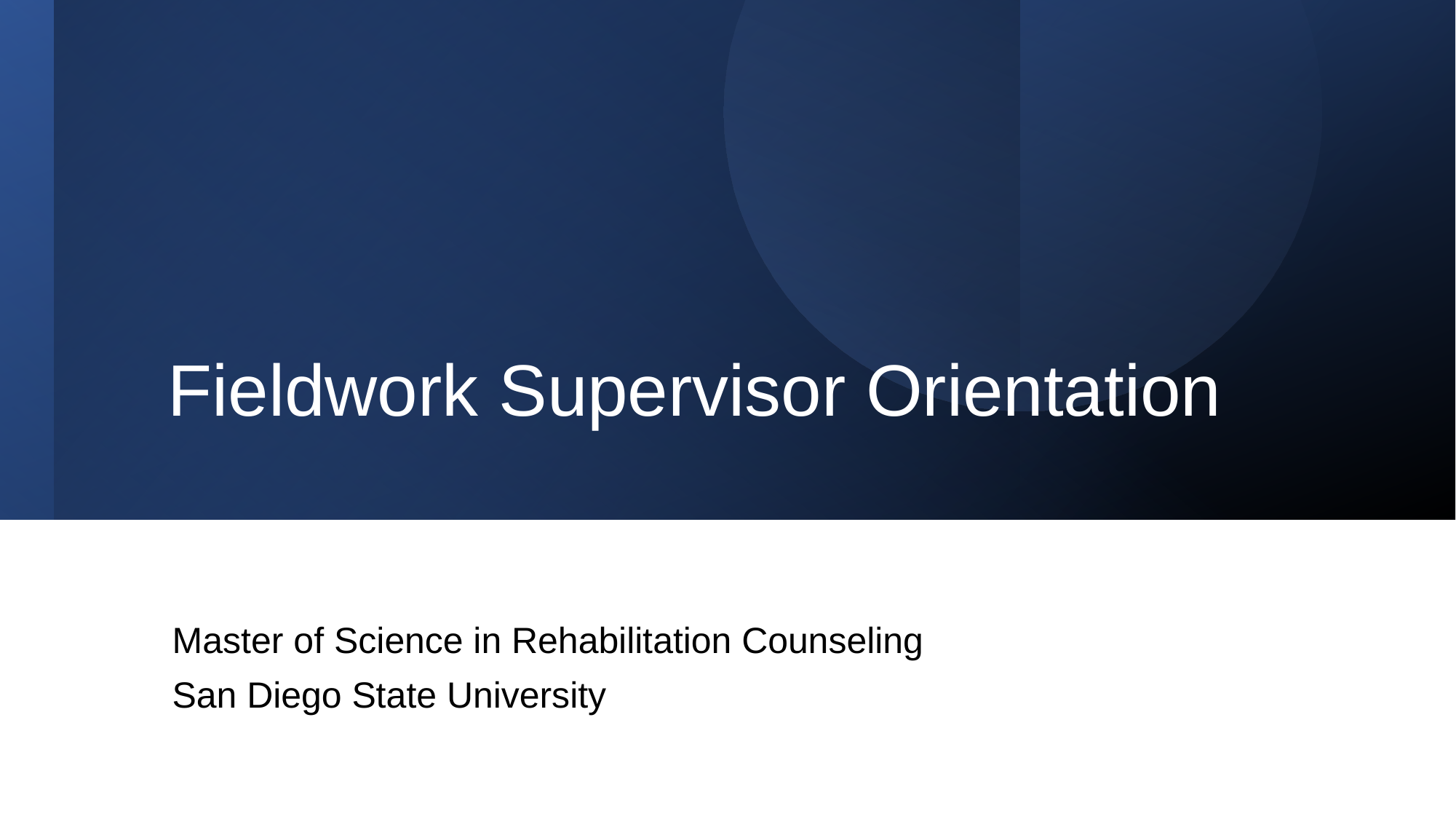

# Fieldwork Supervisor Orientation
Master of Science in Rehabilitation Counseling
San Diego State University